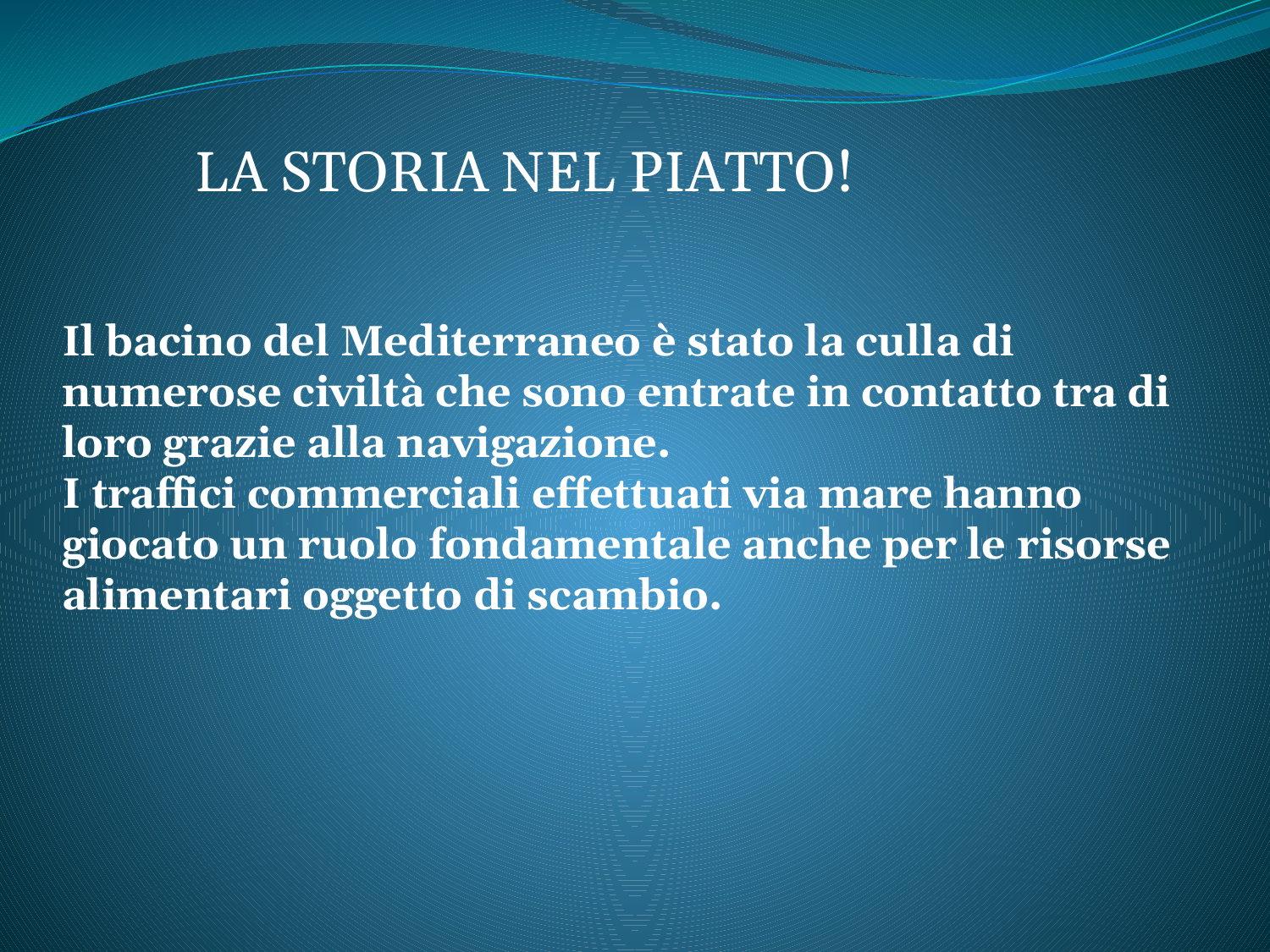

LA STORIA NEL PIATTO!
Il bacino del Mediterraneo è stato la culla di numerose civiltà che sono entrate in contatto tra di loro grazie alla navigazione.
I traffici commerciali effettuati via mare hanno giocato un ruolo fondamentale anche per le risorse alimentari oggetto di scambio.